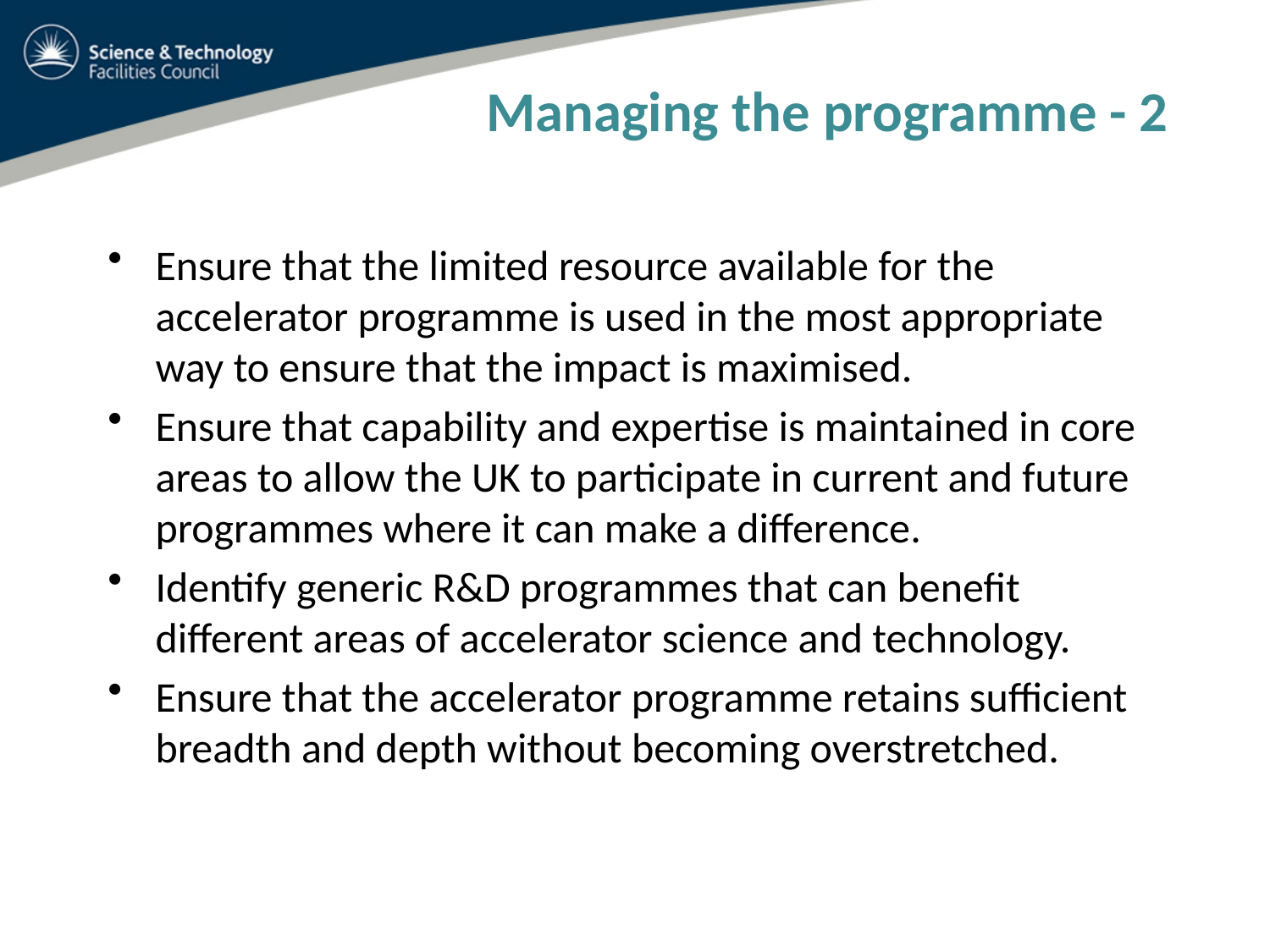

Managing the programme - 2

Ensure that the limited resource available for the accelerator programme is used in the most appropriate way to ensure that the impact is maximised.
Ensure that capability and expertise is maintained in core areas to allow the UK to participate in current and future programmes where it can make a difference.
Identify generic R&D programmes that can benefit different areas of accelerator science and technology.
Ensure that the accelerator programme retains sufficient breadth and depth without becoming overstretched.